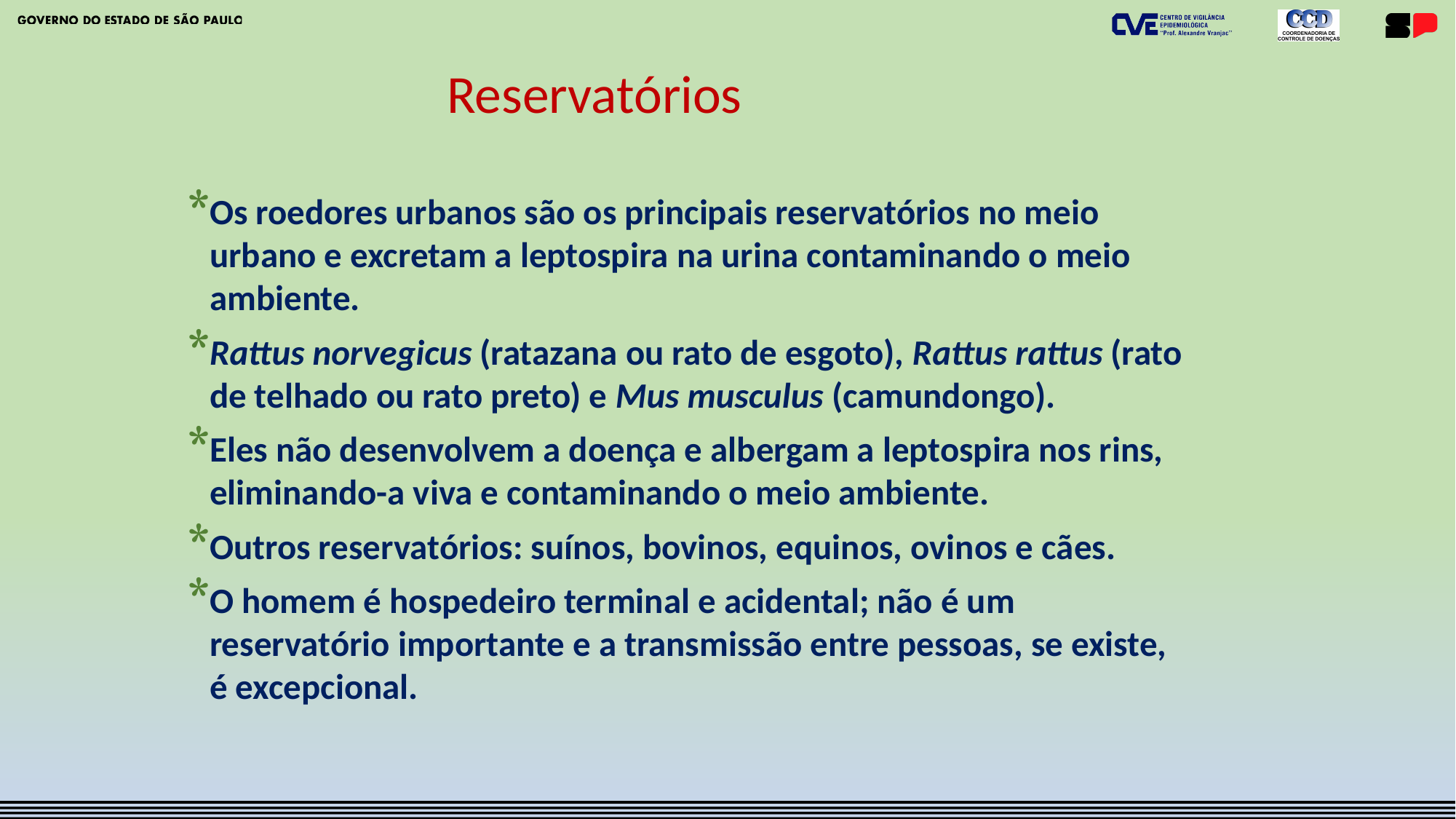

Reservatórios

Os roedores urbanos são os principais reservatórios no meio urbano e excretam a leptospira na urina contaminando o meio ambiente.
Rattus norvegicus (ratazana ou rato de esgoto), Rattus rattus (rato de telhado ou rato preto) e Mus musculus (camundongo).
Eles não desenvolvem a doença e albergam a leptospira nos rins, eliminando-a viva e contaminando o meio ambiente.
Outros reservatórios: suínos, bovinos, equinos, ovinos e cães.
O homem é hospedeiro terminal e acidental; não é um reservatório importante e a transmissão entre pessoas, se existe, é excepcional.